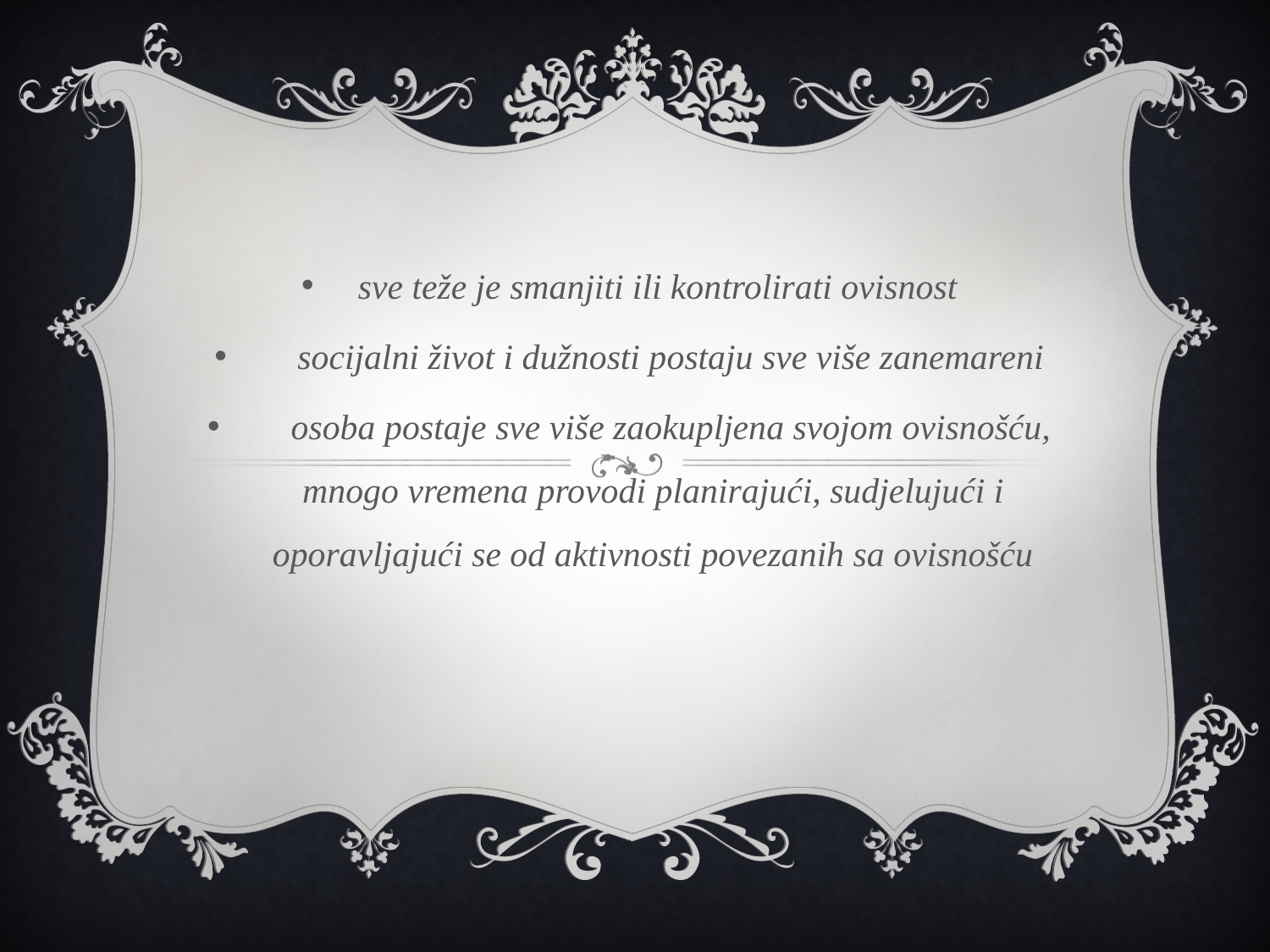

sve teže je smanjiti ili kontrolirati ovisnost
    socijalni život i dužnosti postaju sve više zanemareni
    osoba postaje sve više zaokupljena svojom ovisnošću, mnogo vremena provodi planirajući, sudjelujući i oporavljajući se od aktivnosti povezanih sa ovisnošću